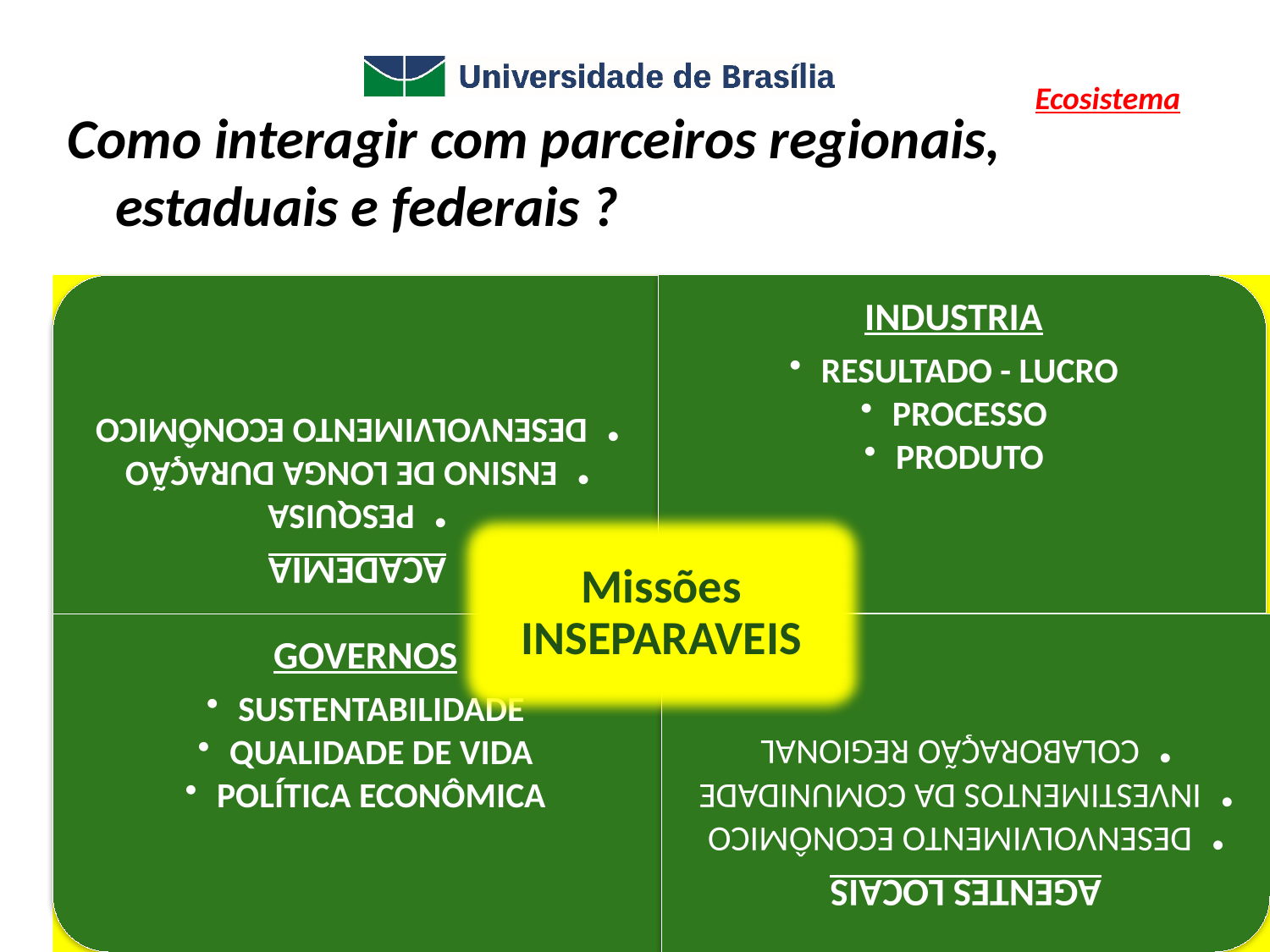

# Ecosistema
Como interagir com parceiros regionais, estaduais e federais ?

ACADEMIA
Pesquisa
Ensino de Longa Duração
Desenvolvimento Econômico
Industria
Resultado - Lucro
Processo
Produto
GOVERNOS
Sustentabilidade
Qualidade de vida
Política Econômica

AGENTES LOCAIS
Desenvolvimento Econômico
Investimentos da Comunidade
Colaboração Regional
Missões INSEPARAVEIS
15